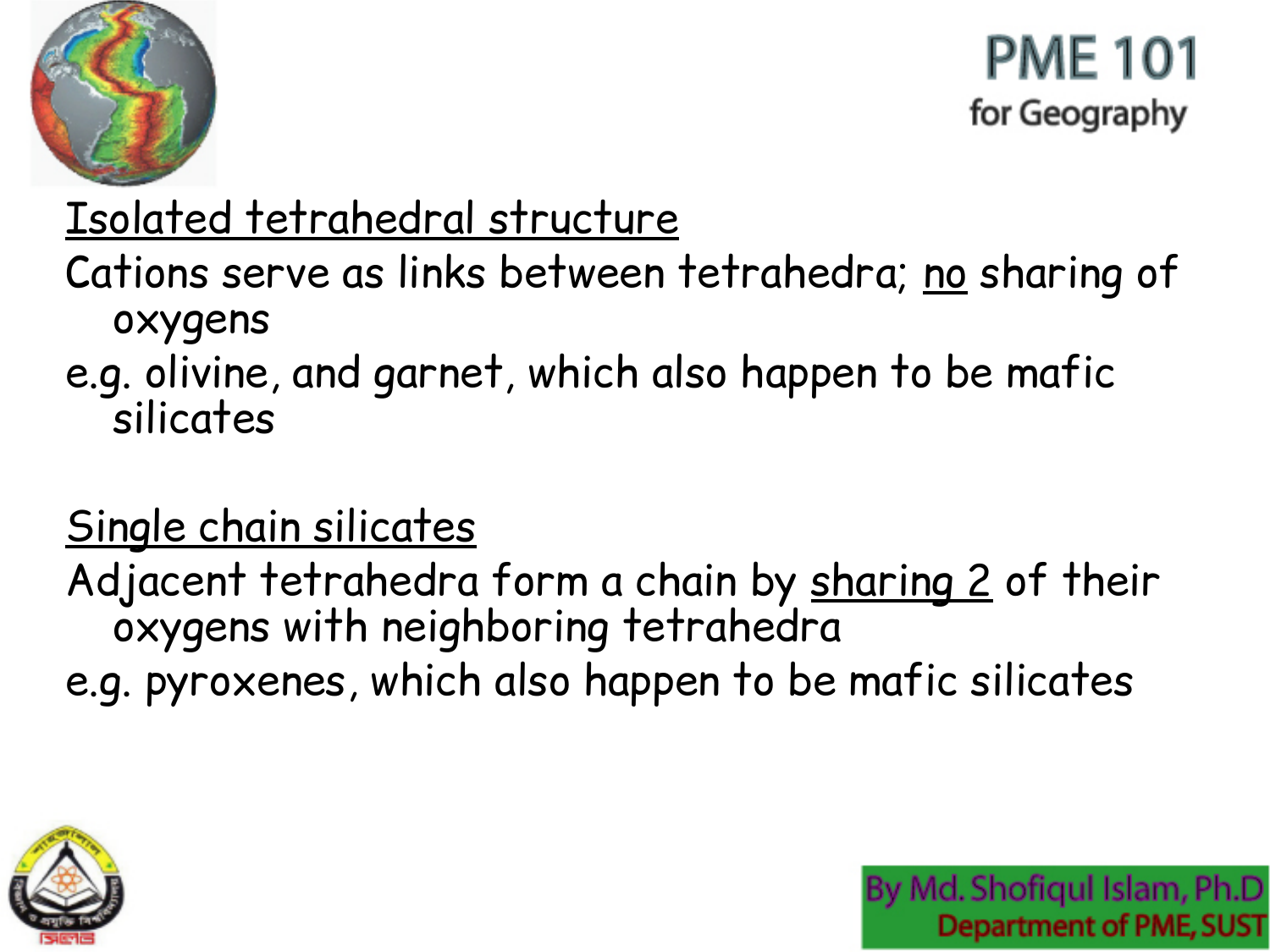

Isolated tetrahedral structure
Cations serve as links between tetrahedra; no sharing of oxygens
e.g. olivine, and garnet, which also happen to be mafic silicates

Single chain silicates
Adjacent tetrahedra form a chain by sharing 2 of their oxygens with neighboring tetrahedra
e.g. pyroxenes, which also happen to be mafic silicates